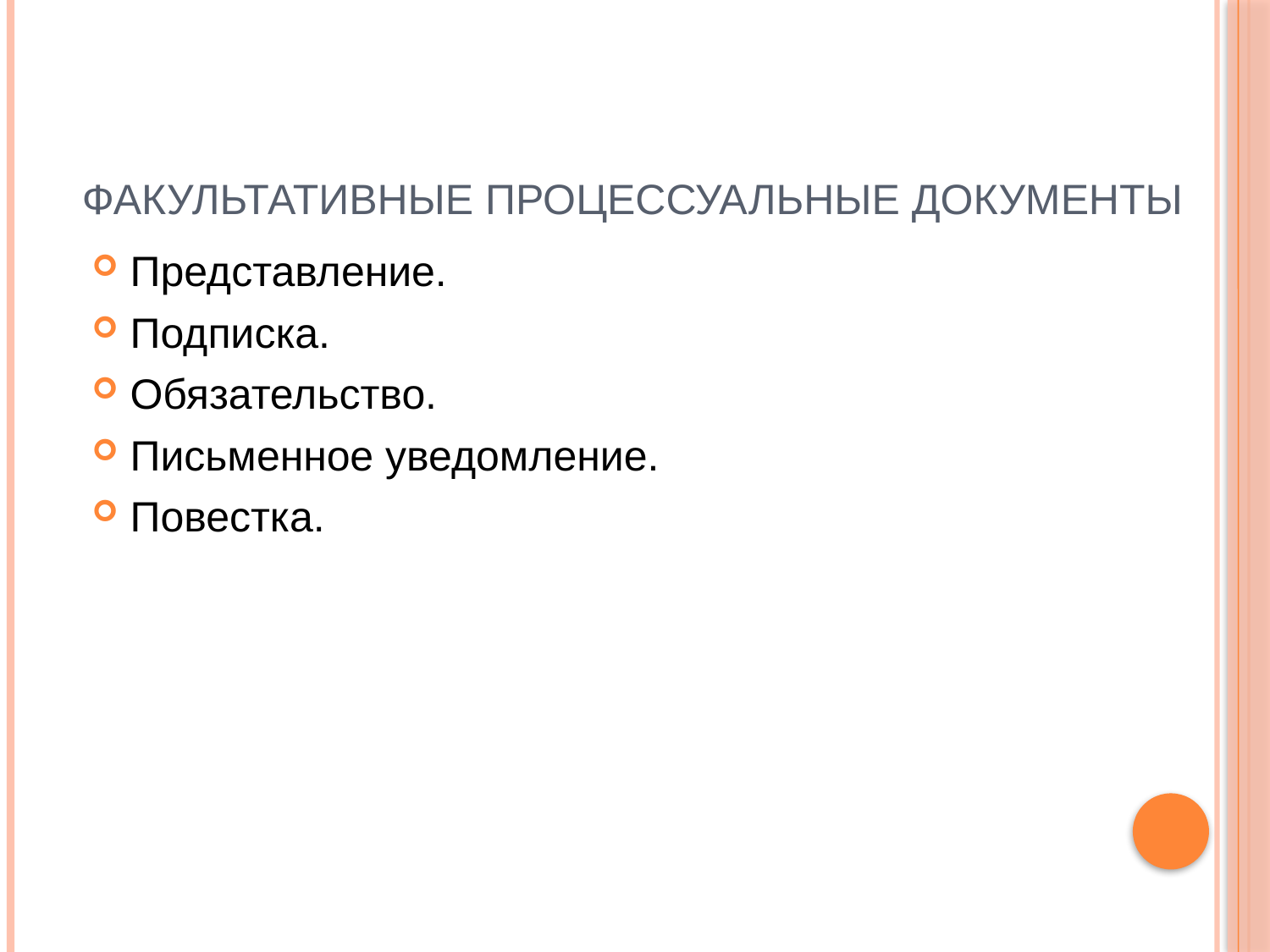

# Факультативные процессуальные документы
Представление.
Подписка.
Обязательство.
Письменное уведомление.
Повестка.